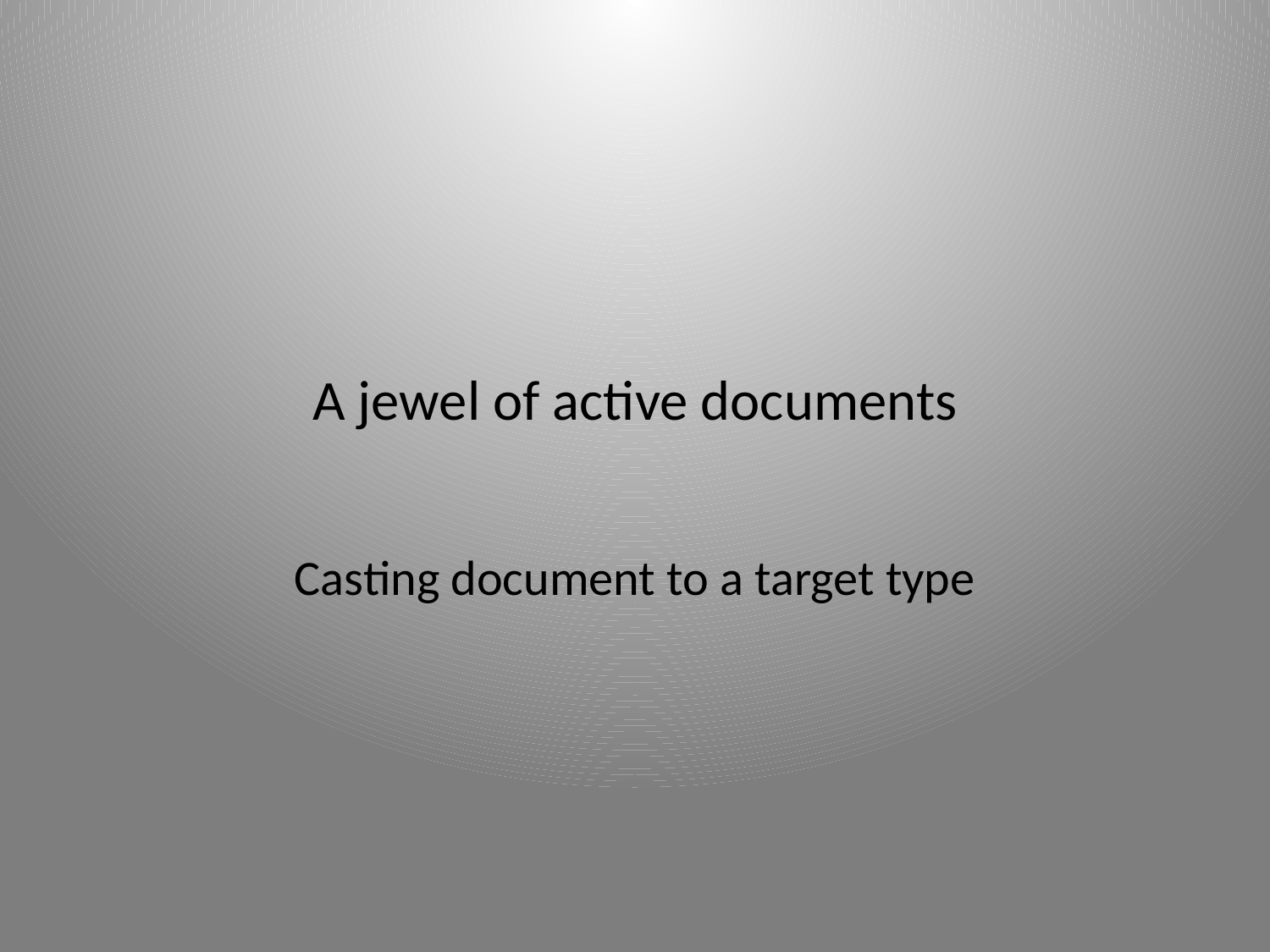

# A jewel of active documents
Casting document to a target type